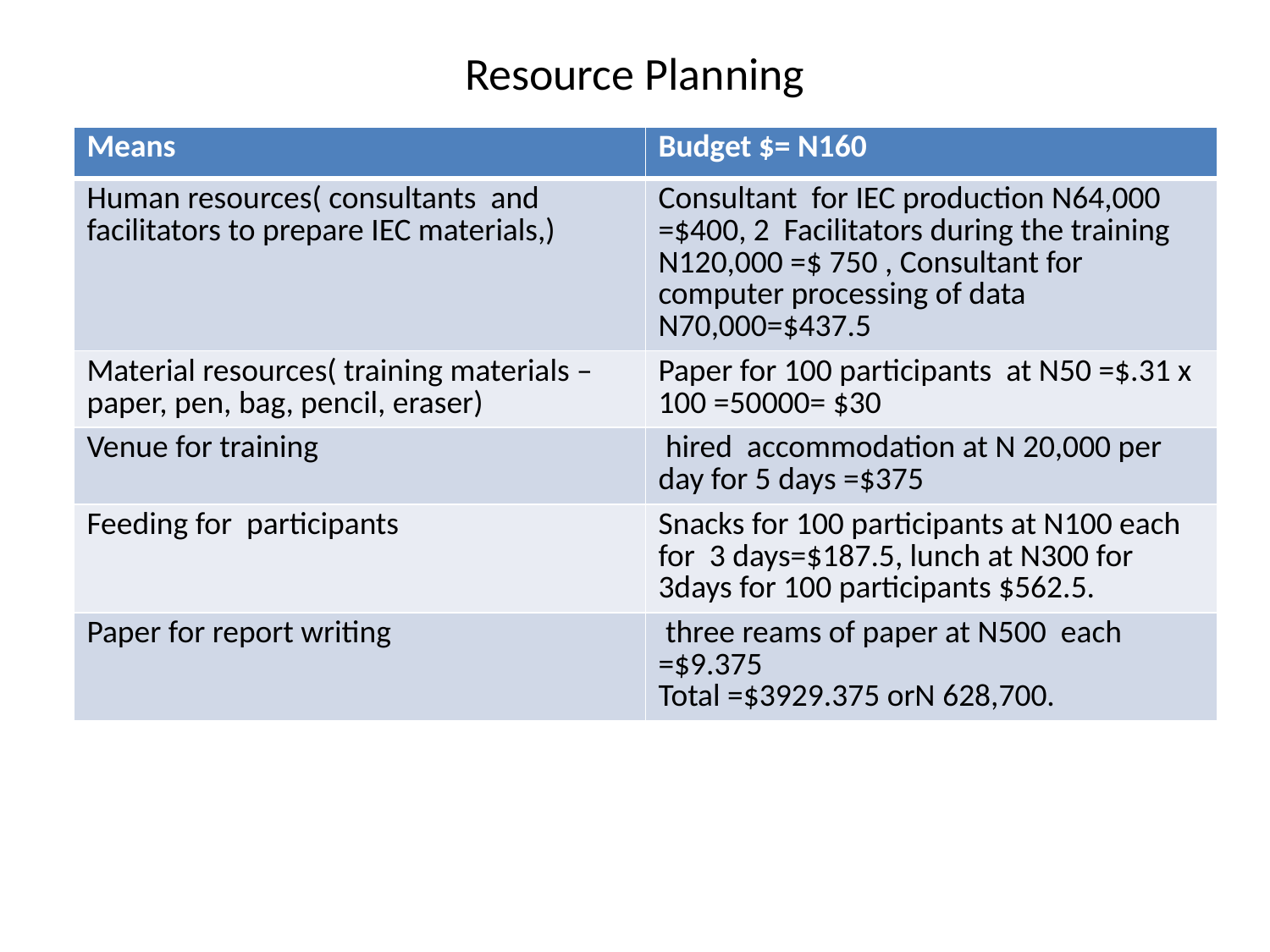

# Resource Planning
| Means | Budget $= N160 |
| --- | --- |
| Human resources( consultants and facilitators to prepare IEC materials,) | Consultant for IEC production N64,000 =$400, 2 Facilitators during the training N120,000 =$ 750 , Consultant for computer processing of data N70,000=$437.5 |
| Material resources( training materials –paper, pen, bag, pencil, eraser) | Paper for 100 participants at N50 =$.31 x 100 =50000= $30 |
| Venue for training | hired accommodation at N 20,000 per day for 5 days =$375 |
| Feeding for participants | Snacks for 100 participants at N100 each for 3 days=$187.5, lunch at N300 for 3days for 100 participants $562.5. |
| Paper for report writing | three reams of paper at N500 each =$9.375 Total =$3929.375 orN 628,700. |